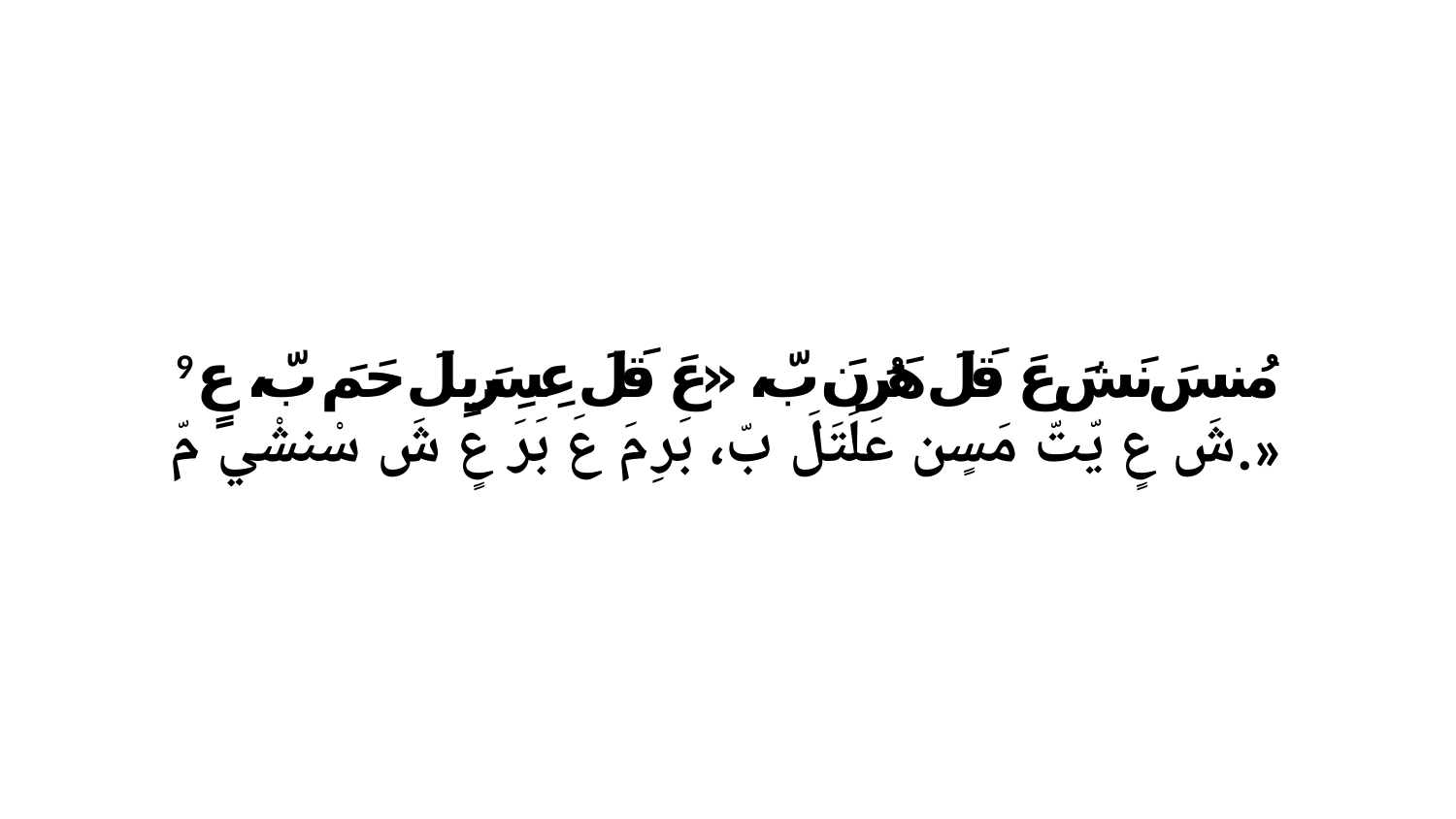

9 مُنسَ نَشَ عَ قَلَ هَرُنَ بّ، «عَ قَلَ عِسِرَيِلَ حَمَ بّ، عٍ شَ عٍ يّتّ مَسٍن عَلَتَلَ بّ، بَرِ مَ عَ بَرَ عٍ شَ سْنشْي مّ.»